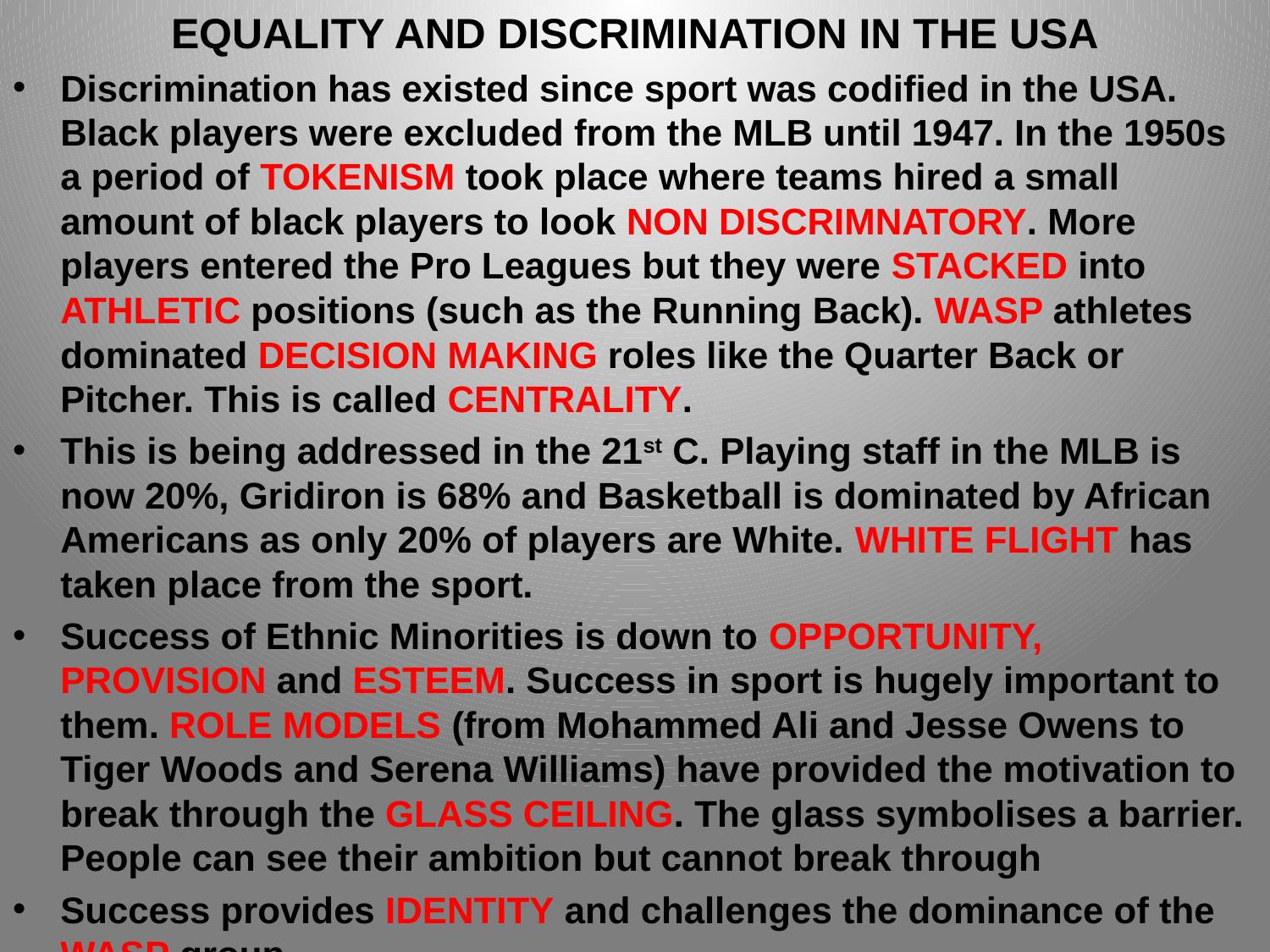

EQUALITY AND DISCRIMINATION IN THE USA
Discrimination has existed since sport was codified in the USA. Black players were excluded from the MLB until 1947. In the 1950s a period of TOKENISM took place where teams hired a small amount of black players to look NON DISCRIMNATORY. More players entered the Pro Leagues but they were STACKED into ATHLETIC positions (such as the Running Back). WASP athletes dominated DECISION MAKING roles like the Quarter Back or Pitcher. This is called CENTRALITY.
This is being addressed in the 21st C. Playing staff in the MLB is now 20%, Gridiron is 68% and Basketball is dominated by African Americans as only 20% of players are White. WHITE FLIGHT has taken place from the sport.
Success of Ethnic Minorities is down to OPPORTUNITY, PROVISION and ESTEEM. Success in sport is hugely important to them. ROLE MODELS (from Mohammed Ali and Jesse Owens to Tiger Woods and Serena Williams) have provided the motivation to break through the GLASS CEILING. The glass symbolises a barrier. People can see their ambition but cannot break through
Success provides IDENTITY and challenges the dominance of the WASP group

	Critically evaluate the success of Ethnic Minority groups in the USA. Compare the situation in the USA with the UK